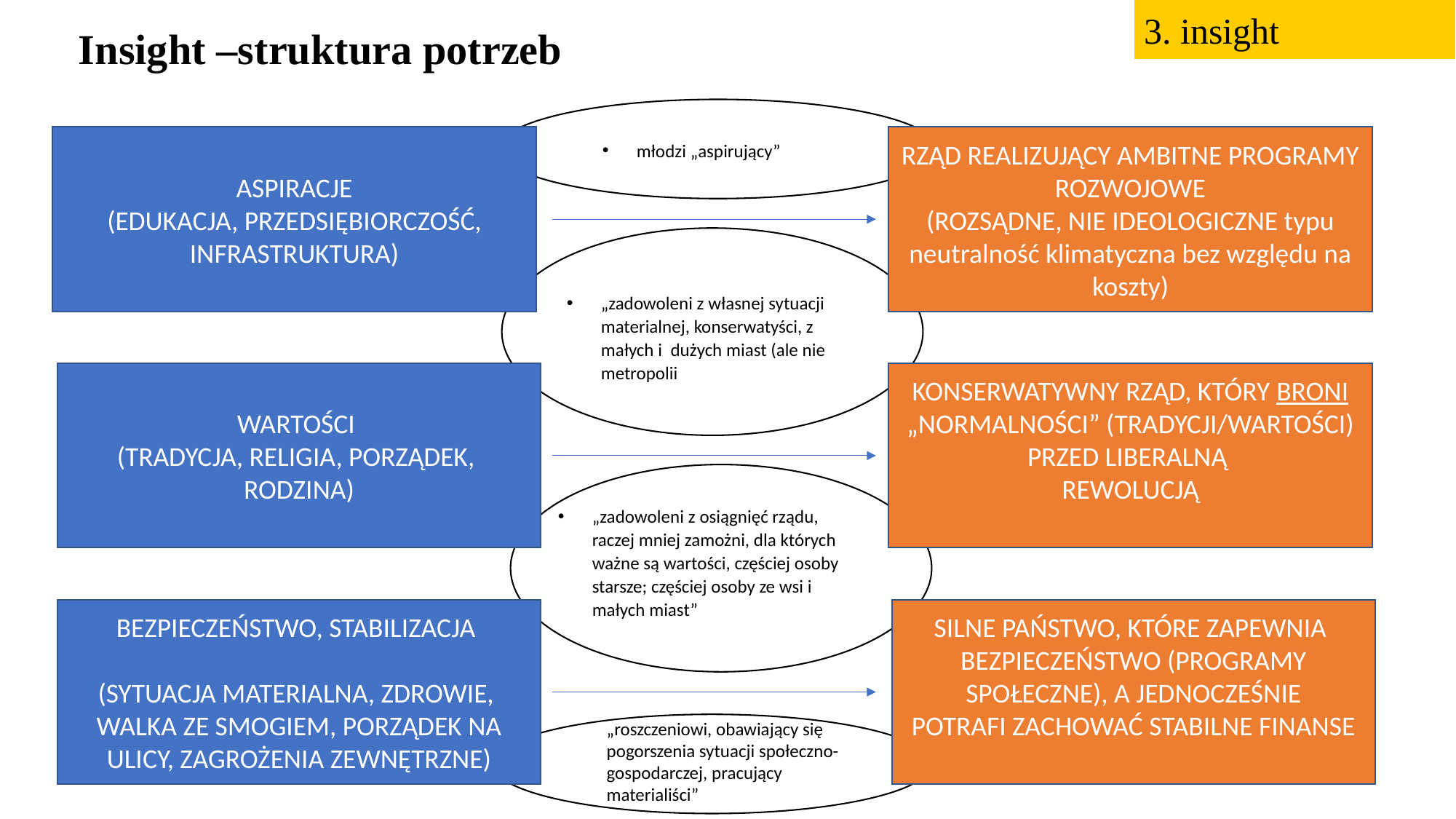

3. insight
Insight –struktura potrzeb

ASPIRACJE
(EDUKACJA, PRZEDSIĘBIORCZOŚĆ,
INFRASTRUKTURA)
RZĄD REALIZUJĄCY AMBITNE PROGRAMY
ROZWOJOWE
(ROZSĄDNE, NIE IDEOLOGICZNE typu neutralność klimatyczna bez względu na koszty)
młodzi „aspirujący”

„zadowoleni z własnej sytuacji materialnej, konserwatyści, z małych i  dużych miast (ale nie metropolii
KONSERWATYWNY RZĄD, KTÓRY BRONI „NORMALNOŚCI” (TRADYCJI/WARTOŚCI) PRZED LIBERALNĄ
REWOLUCJĄ

WARTOŚCI
(TRADYCJA, RELIGIA, PORZĄDEK,  RODZINA)

„zadowoleni z osiągnięć rządu, raczej mniej zamożni, dla których ważne są wartości, częściej osoby starsze; częściej osoby ze wsi i małych miast”
BEZPIECZEŃSTWO, STABILIZACJA

(SYTUACJA MATERIALNA, ZDROWIE,
WALKA ZE SMOGIEM, PORZĄDEK NA ULICY, ZAGROŻENIA ZEWNĘTRZNE)
SILNE PAŃSTWO, KTÓRE ZAPEWNIA
BEZPIECZEŃSTWO (PROGRAMY SPOŁECZNE), A JEDNOCZEŚNIE
POTRAFI ZACHOWAĆ STABILNE FINANSE

„roszczeniowi, obawiający się pogorszenia sytuacji społeczno-gospodarczej, pracujący materialiści”